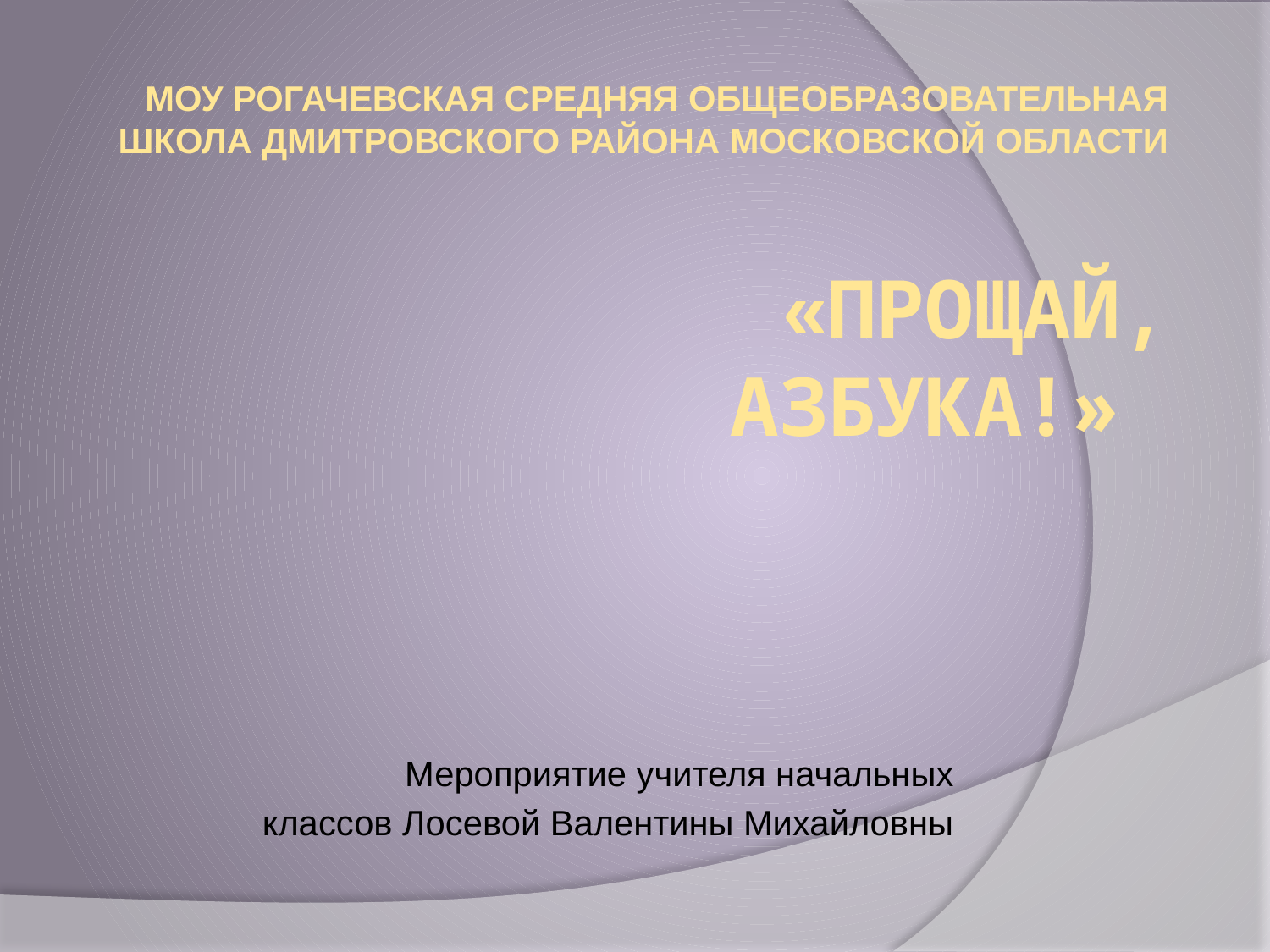

# МОУ Рогачевская средняя общеобразовательная школа Дмитровского района Московской области «ПрощАЙ, азбука!»
Мероприятие учителя начальных
 классов Лосевой Валентины Михайловны